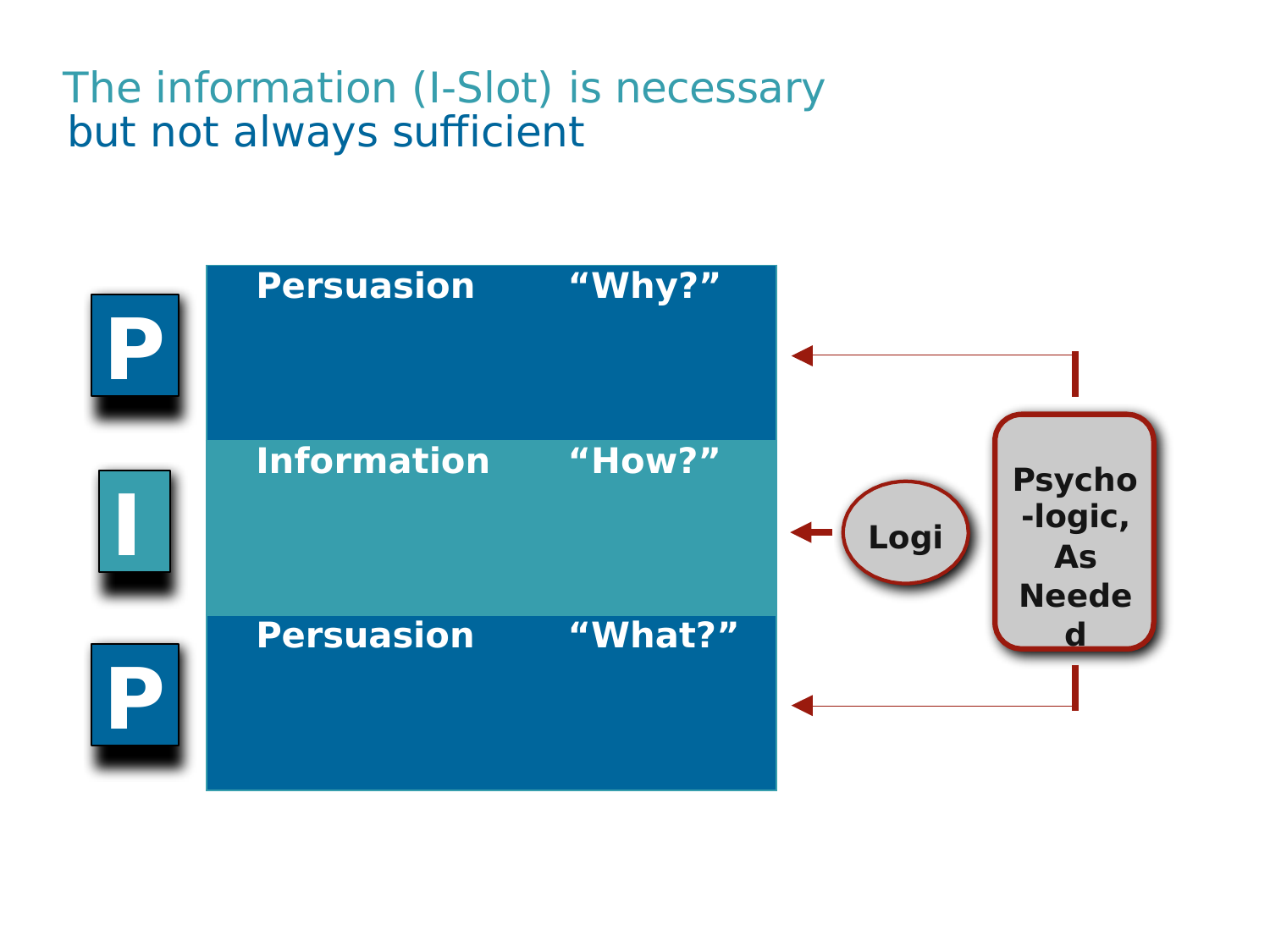

The information (I-Slot) is necessary but not always sufficient
| Persuasion | “Why?” |  |
| --- | --- | --- |
| Information | “How?” |  |
| Persuasion | “What?” |  |

P

Psycho
-logic,
As Needed

I

Logi

P